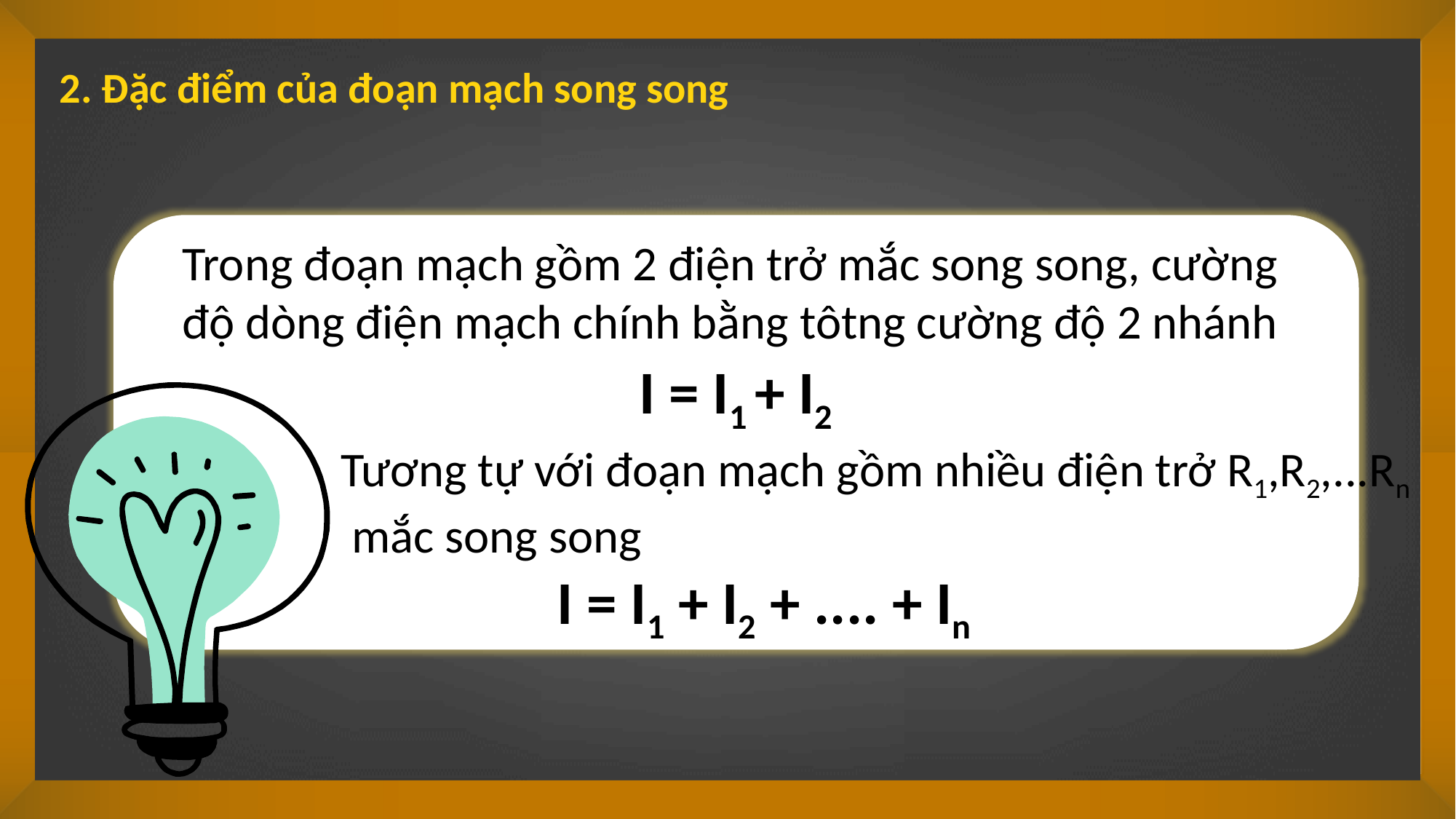

2. Đặc điểm của đoạn mạch song song

Trong đoạn mạch gồm 2 điện trở mắc song song, cường độ dòng điện mạch chính bằng tôtng cường độ 2 nhánh
I = I1 + I2

Tương tự với đoạn mạch gồm nhiều điện trở R1​,R2​,...Rn​ mắc song song
I = I1 + I2 + .... + In